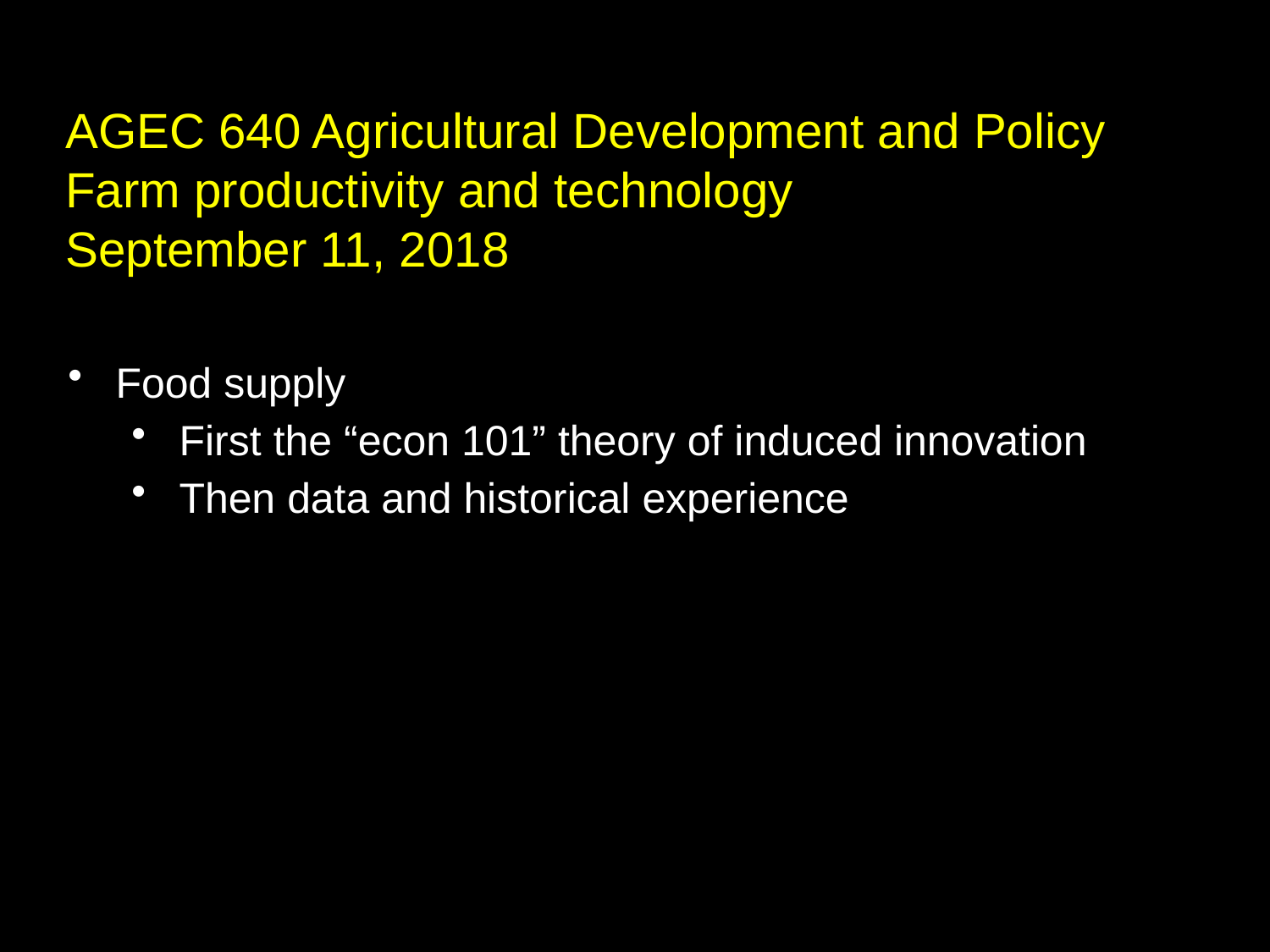

# AGEC 640 Agricultural Development and Policy Farm productivity and technology September 11, 2018
Food supply
First the “econ 101” theory of induced innovation
Then data and historical experience